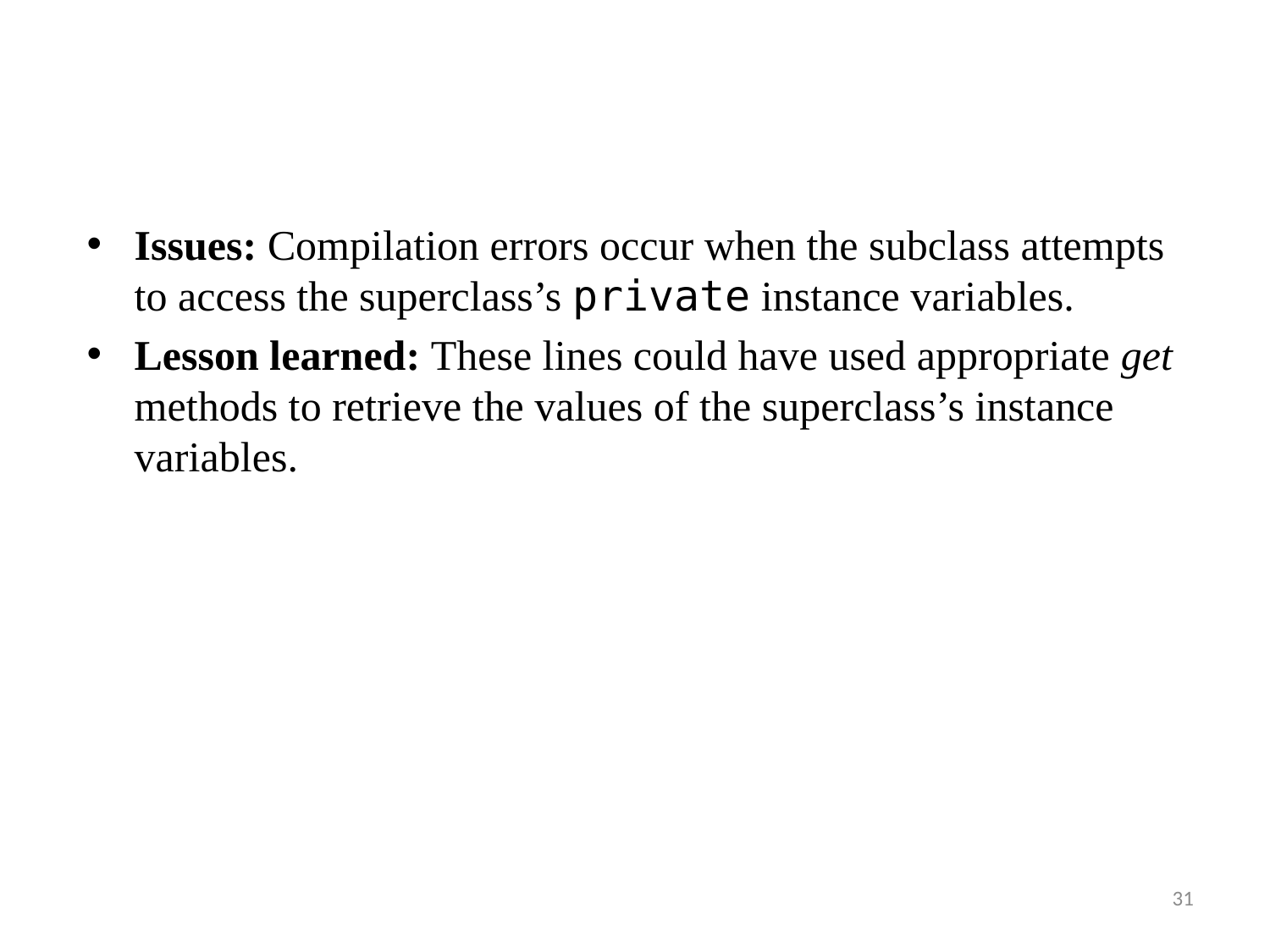

Issues: Compilation errors occur when the subclass attempts to access the superclass’s private instance variables.
Lesson learned: These lines could have used appropriate get methods to retrieve the values of the superclass’s instance variables.
31